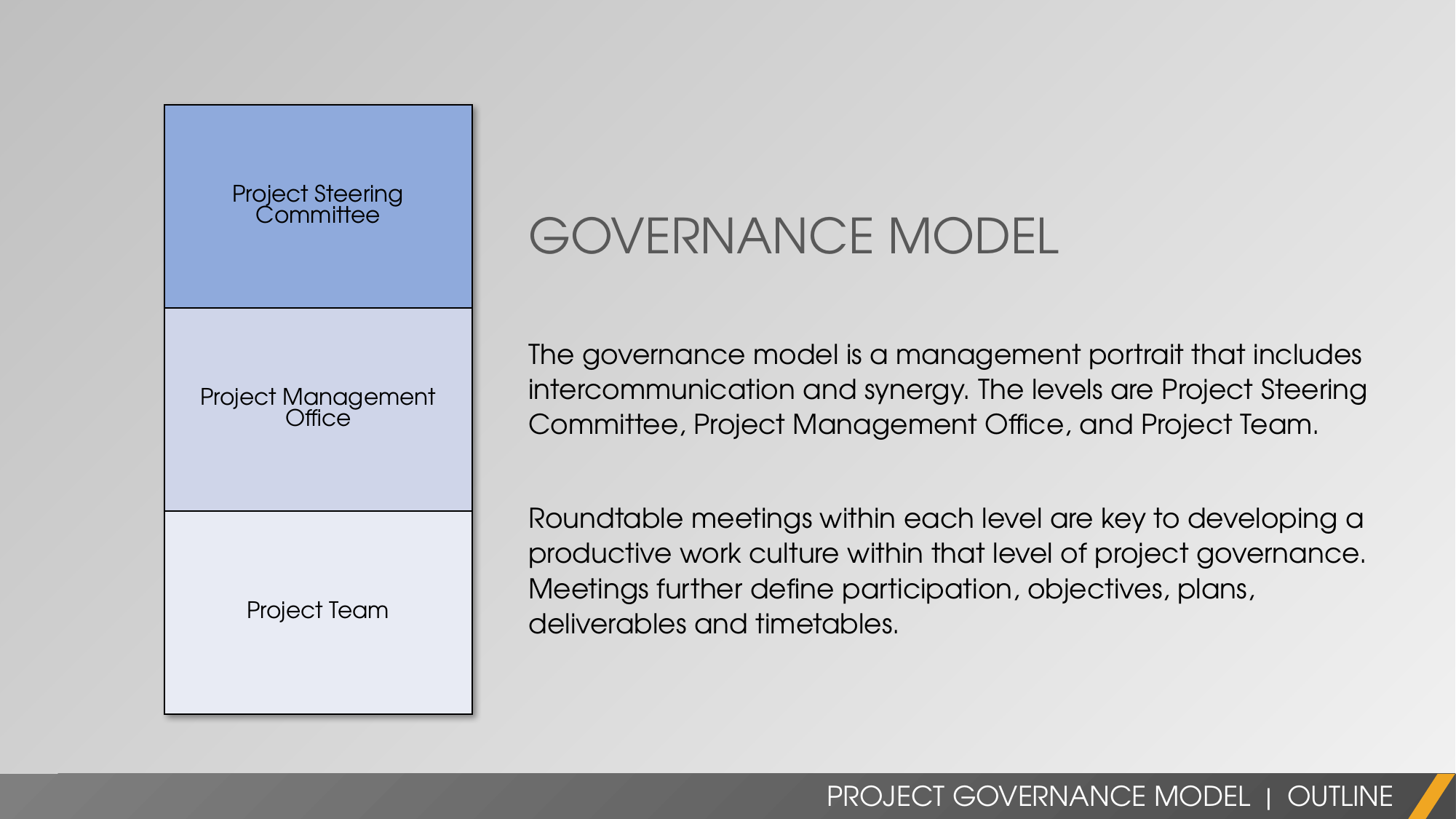

| Project Steering Committee |
| --- |
| Project Management Office |
| Project Team |
GOVERNANCE MODEL

The governance model is a management portrait that includes intercommunication and synergy. The levels are Project Steering Committee, Project Management Office, and Project Team.

Roundtable meetings within each level are key to developing a productive work culture within that level of project governance. Meetings further define participation, objectives, plans, deliverables and timetables.

PROJECT GOVERNANCE MODEL  |  OUTLINE